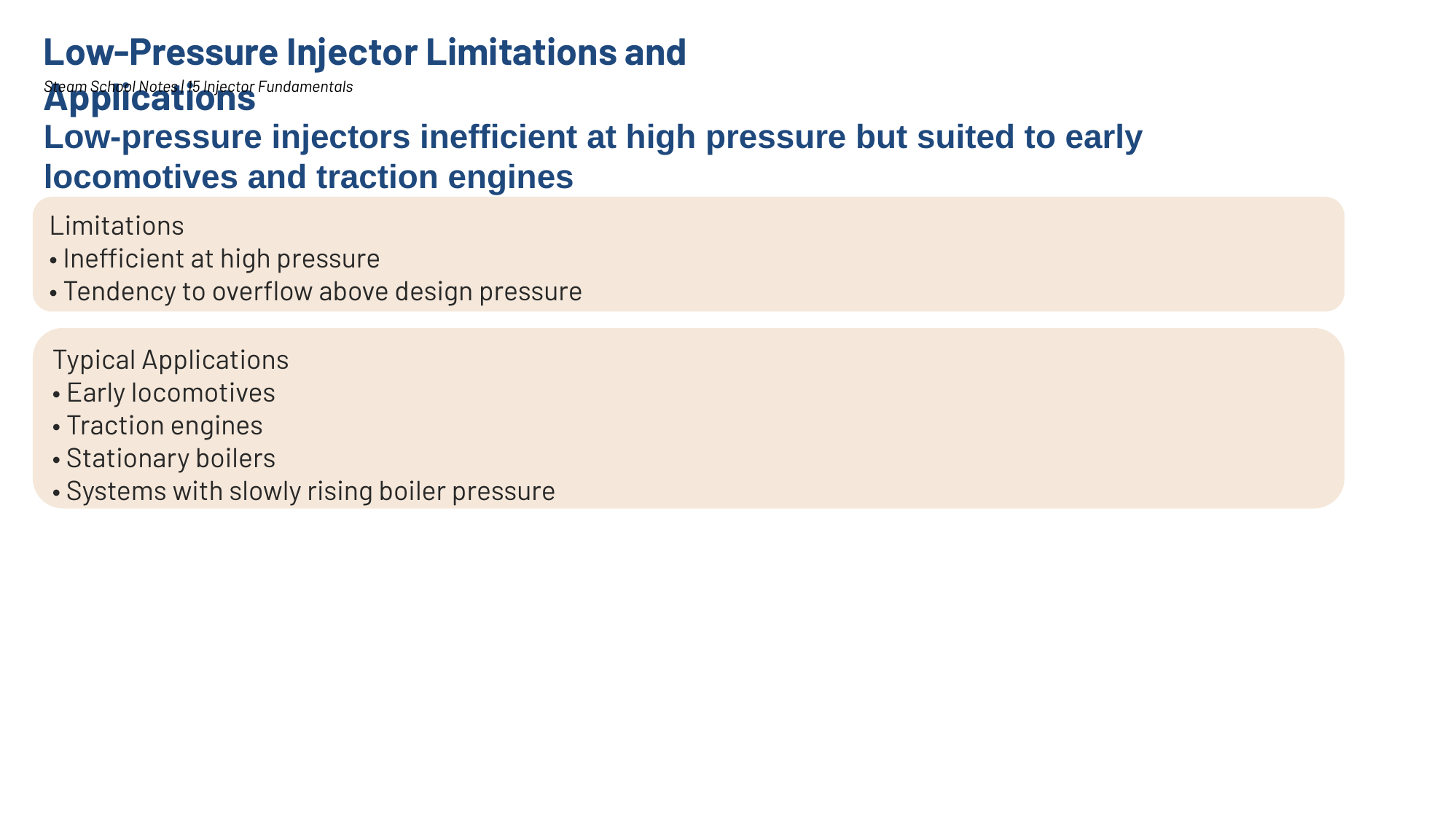

Low-Pressure Injector Limitations and Applications
Steam School Notes | 15 Injector Fundamentals
Low-pressure injectors inefficient at high pressure but suited to early locomotives and traction engines
Limitations
• Inefficient at high pressure
• Tendency to overflow above design pressure

Typical Applications
• Early locomotives
• Traction engines
• Stationary boilers
• Systems with slowly rising boiler pressure